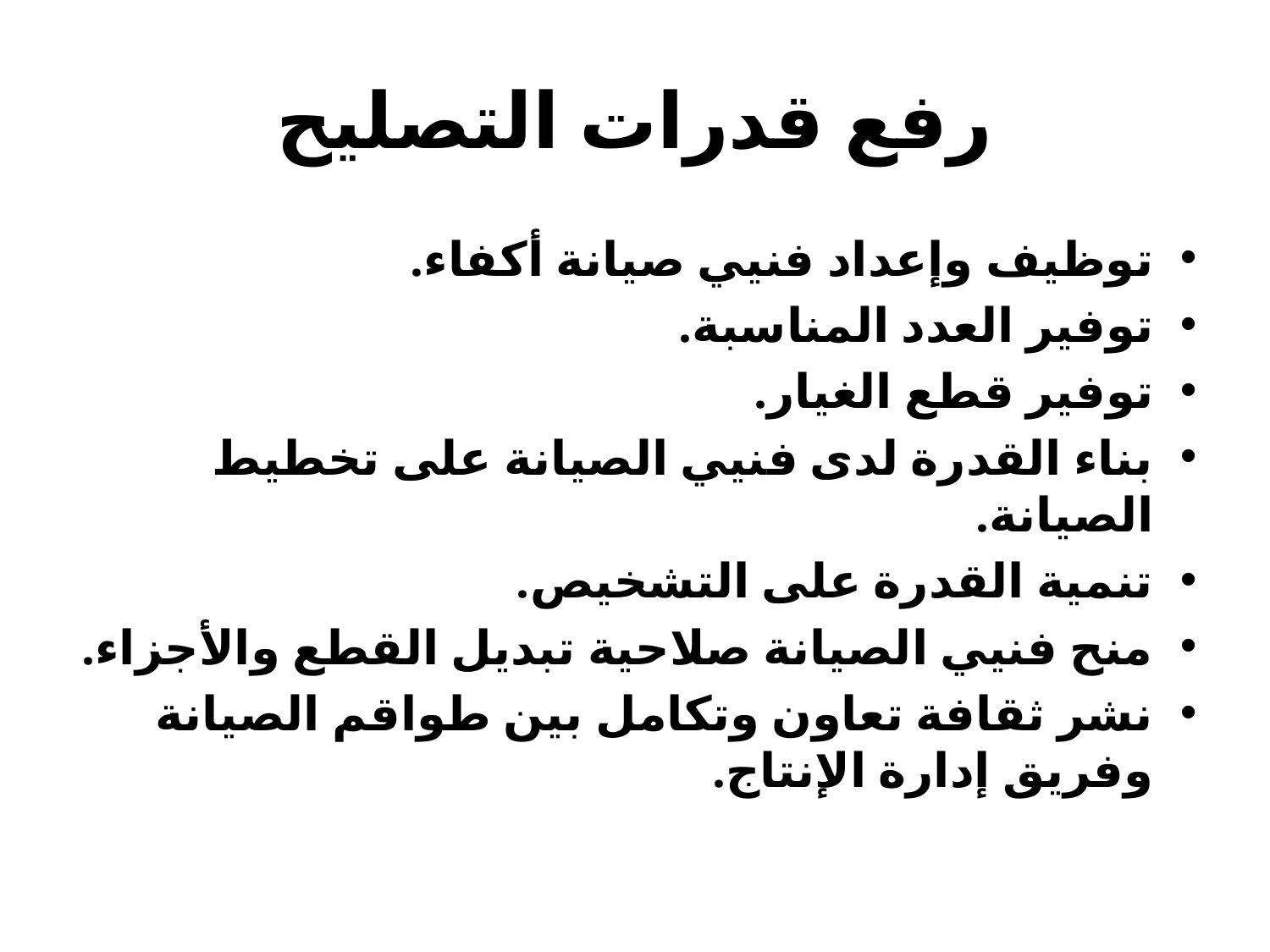

# رفع قدرات التصليح
توظيف وإعداد فنيي صيانة أكفاء.
توفير العدد المناسبة.
توفير قطع الغيار.
بناء القدرة لدى فنيي الصيانة على تخطيط الصيانة.
تنمية القدرة على التشخيص.
منح فنيي الصيانة صلاحية تبديل القطع والأجزاء.
نشر ثقافة تعاون وتكامل بين طواقم الصيانة وفريق إدارة الإنتاج.